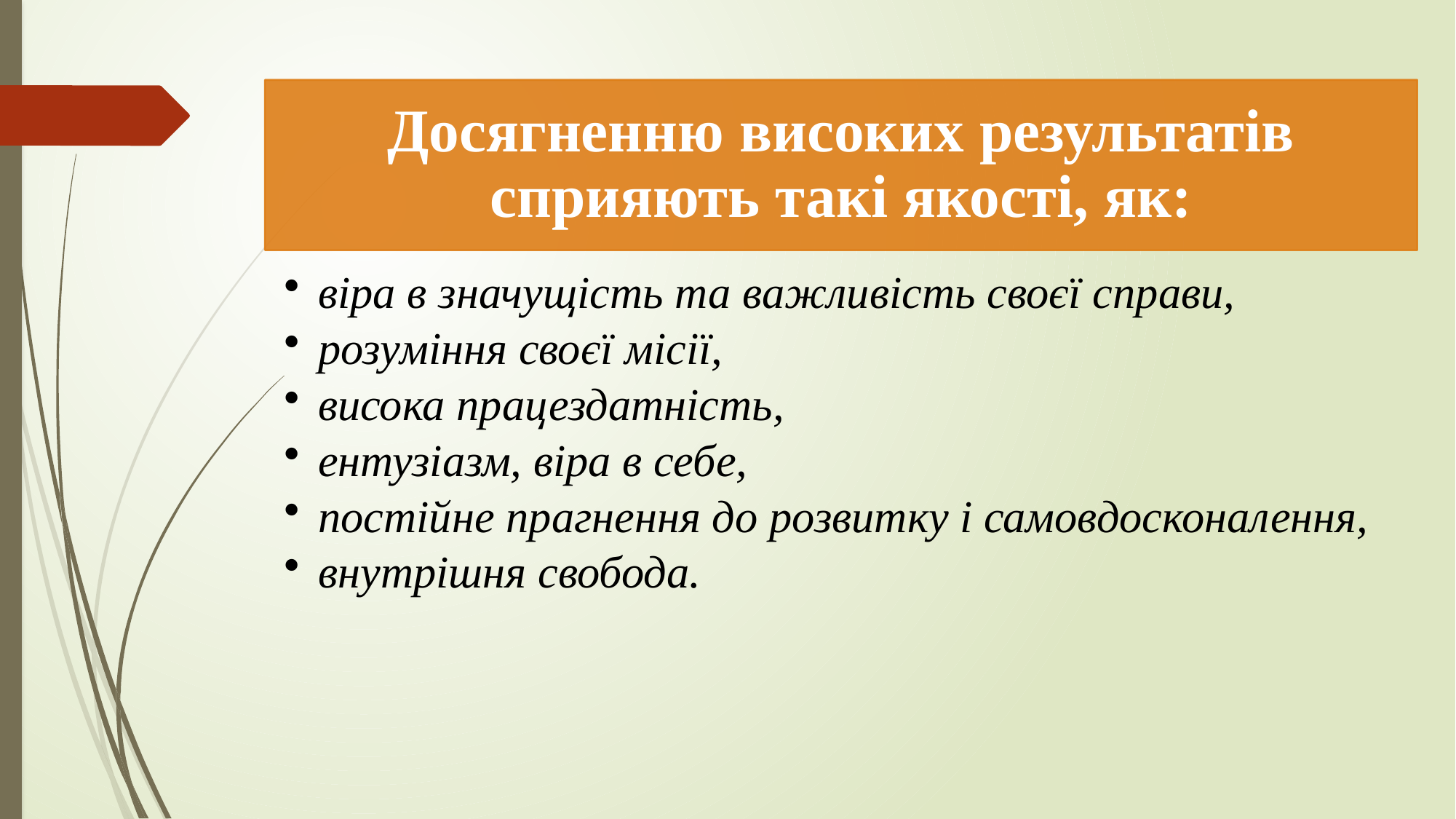

Досягненню високих результатів сприяють такі якості, як:
віра в значущість та важливість своєї справи,
розуміння своєї місії,
висока працездатність,
ентузіазм, віра в себе,
постійне прагнення до розвитку і самовдосконалення,
внутрішня свобода.